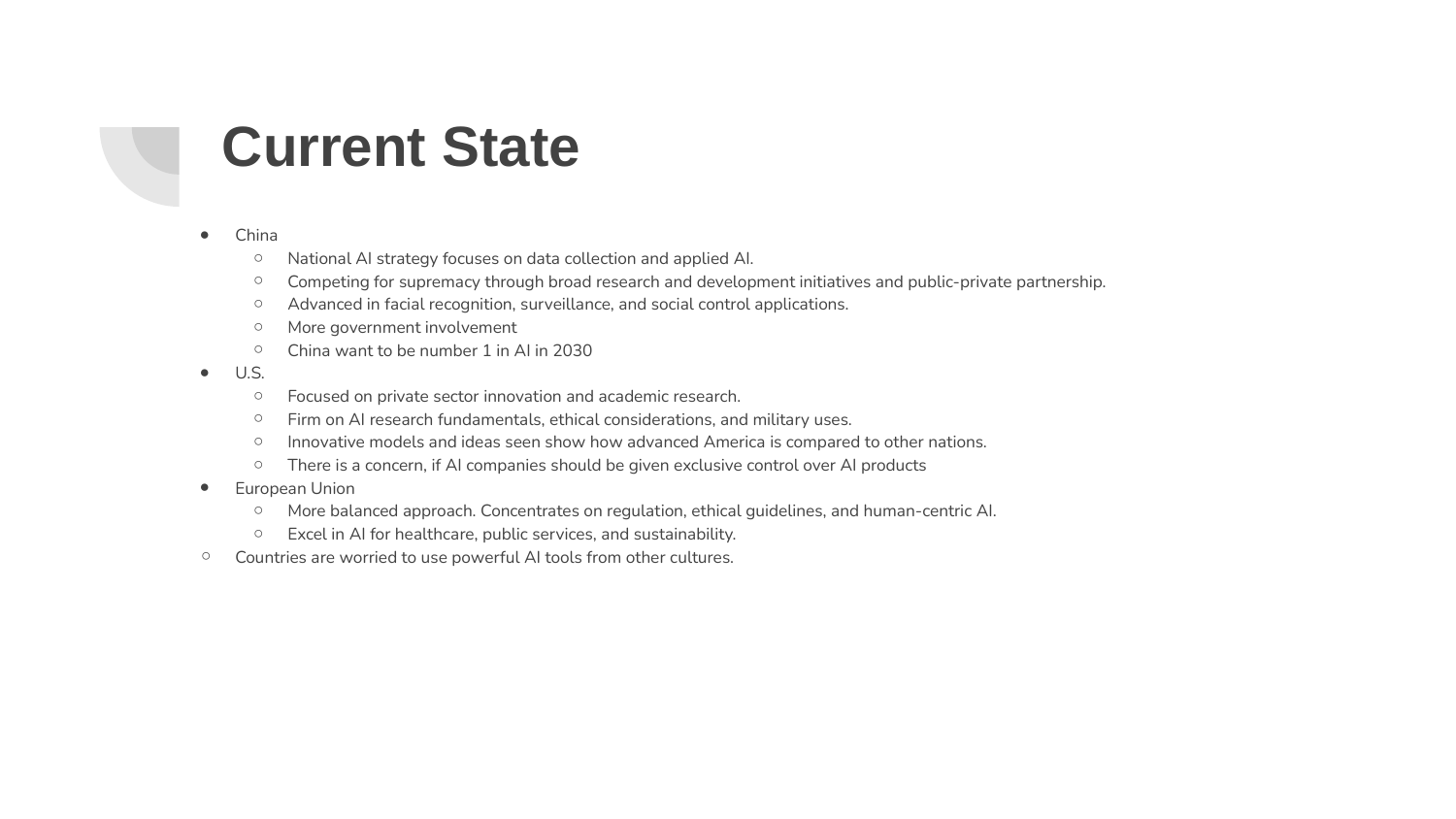

# Current State
China
National AI strategy focuses on data collection and applied AI.
Competing for supremacy through broad research and development initiatives and public-private partnership.
Advanced in facial recognition, surveillance, and social control applications.
More government involvement
China want to be number 1 in AI in 2030
U.S.
Focused on private sector innovation and academic research.
Firm on AI research fundamentals, ethical considerations, and military uses.
Innovative models and ideas seen show how advanced America is compared to other nations.
There is a concern, if AI companies should be given exclusive control over AI products
European Union
More balanced approach. Concentrates on regulation, ethical guidelines, and human-centric AI.
Excel in AI for healthcare, public services, and sustainability.
Countries are worried to use powerful AI tools from other cultures.